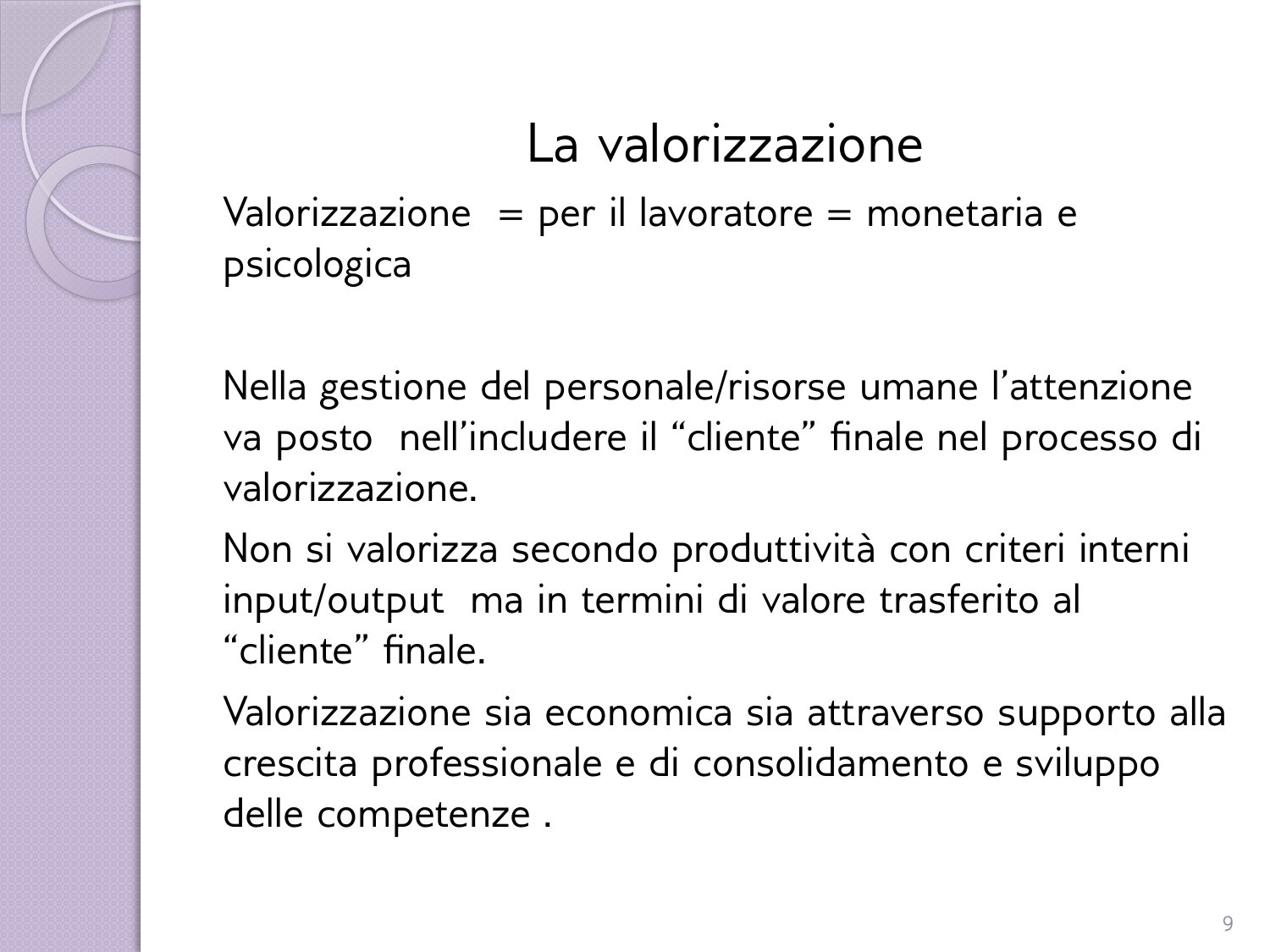

La valorizzazione
Valorizzazione  = per il lavoratore = monetaria e psicologica

Nella gestione del personale/risorse umane l’attenzione va posto  nell’includere il “cliente” finale nel processo di valorizzazione.
Non si valorizza secondo produttività con criteri interni input/output  ma in termini di valore trasferito al “cliente” finale.
Valorizzazione sia economica sia attraverso supporto alla crescita professionale e di consolidamento e sviluppo delle competenze .

9